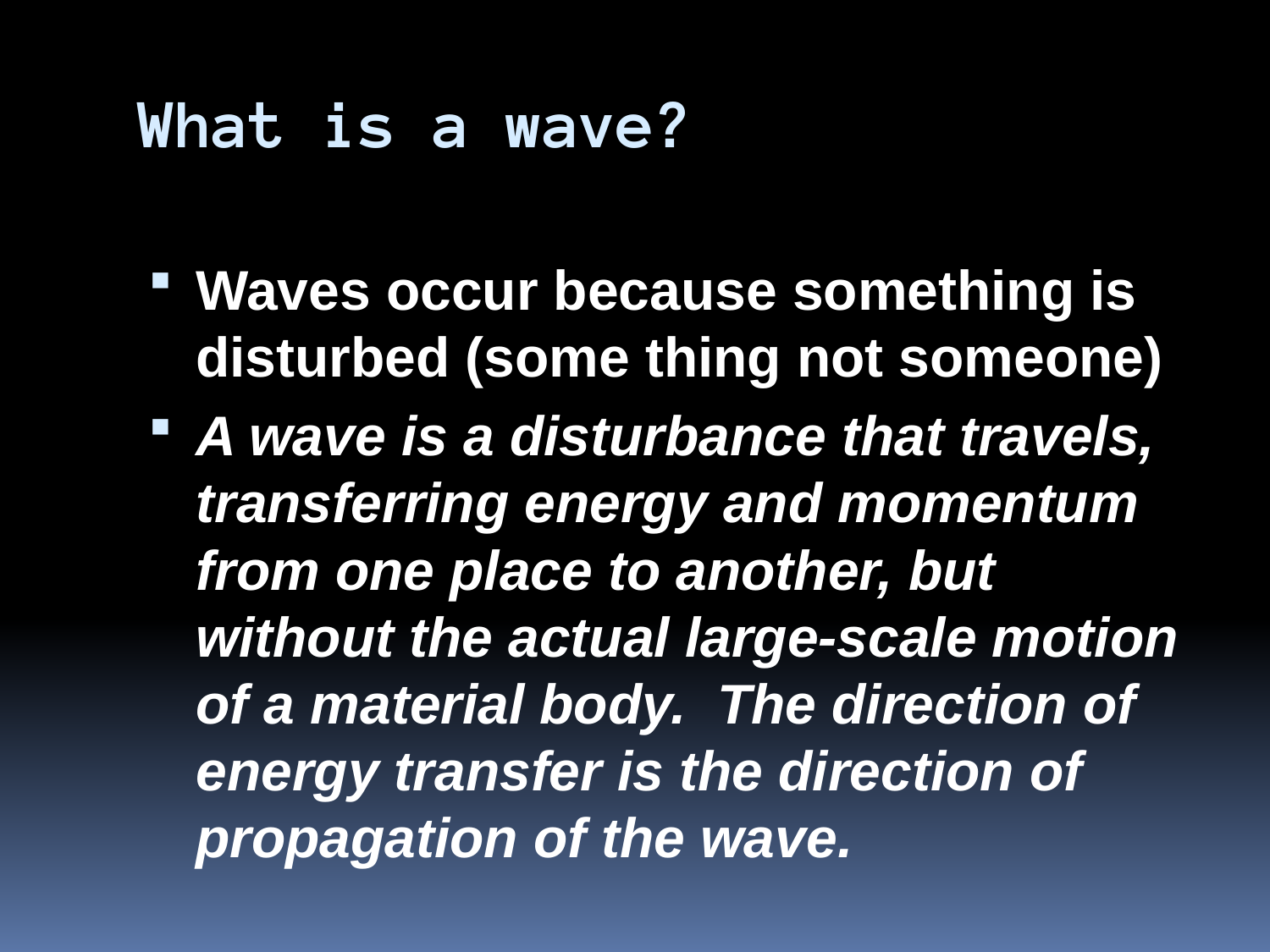

# What is a wave?
Waves occur because something is disturbed (some thing not someone)
A wave is a disturbance that travels, transferring energy and momentum from one place to another, but without the actual large-scale motion of a material body.  The direction of energy transfer is the direction of propagation of the wave.